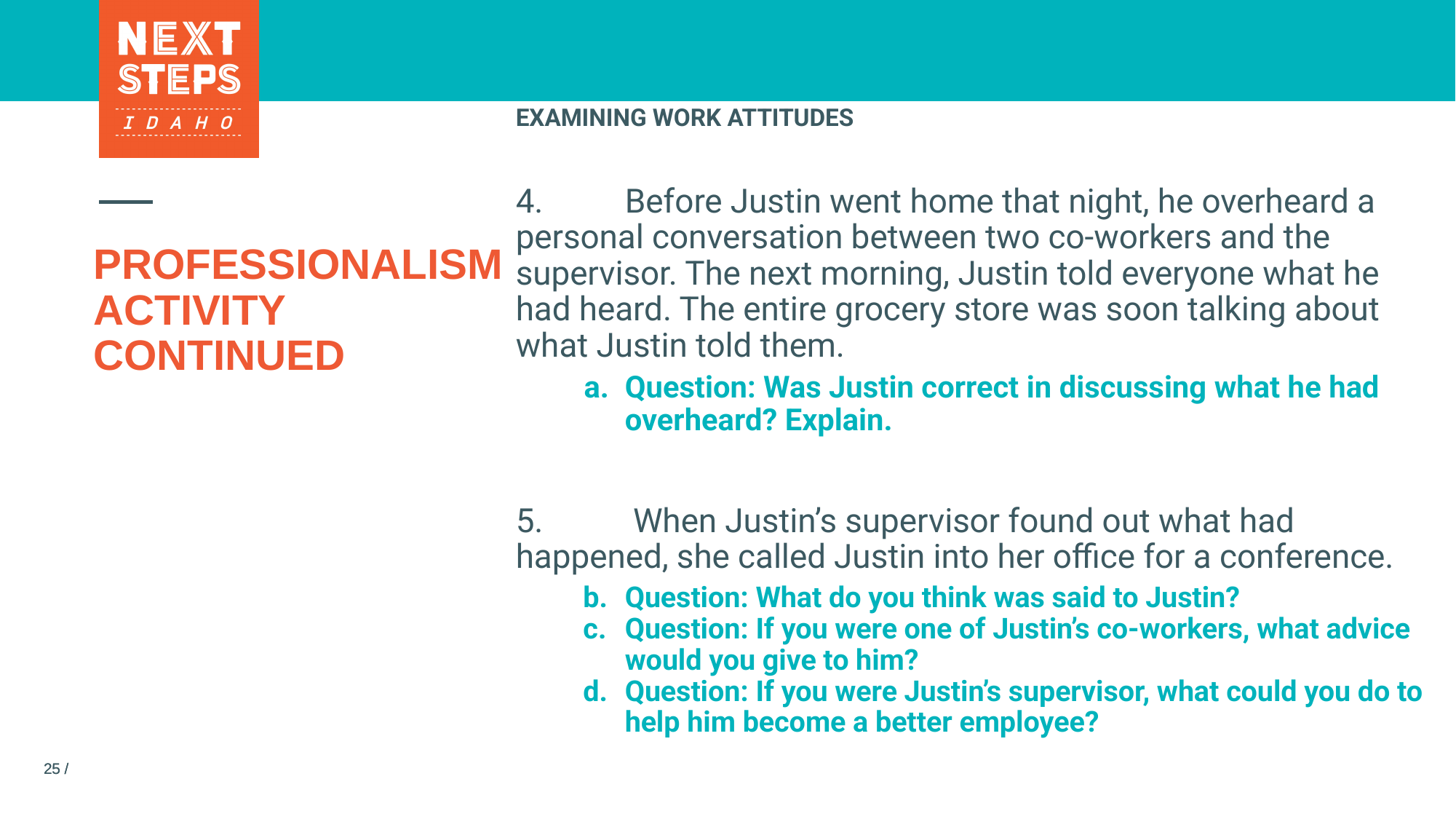

EXAMINING WORK ATTITUDES

4. 	Before Justin went home that night, he overheard a personal conversation between two co-workers and the supervisor. The next morning, Justin told everyone what he had heard. The entire grocery store was soon talking about what Justin told them.
Question: Was Justin correct in discussing what he had overheard? Explain.

5. 	 When Justin’s supervisor found out what had happened, she called Justin into her office for a conference.
Question: What do you think was said to Justin?
Question: If you were one of Justin’s co-workers, what advice would you give to him?
Question: If you were Justin’s supervisor, what could you do to help him become a better employee?

# PROFESSIONALISM ACTIVITY CONTINUED